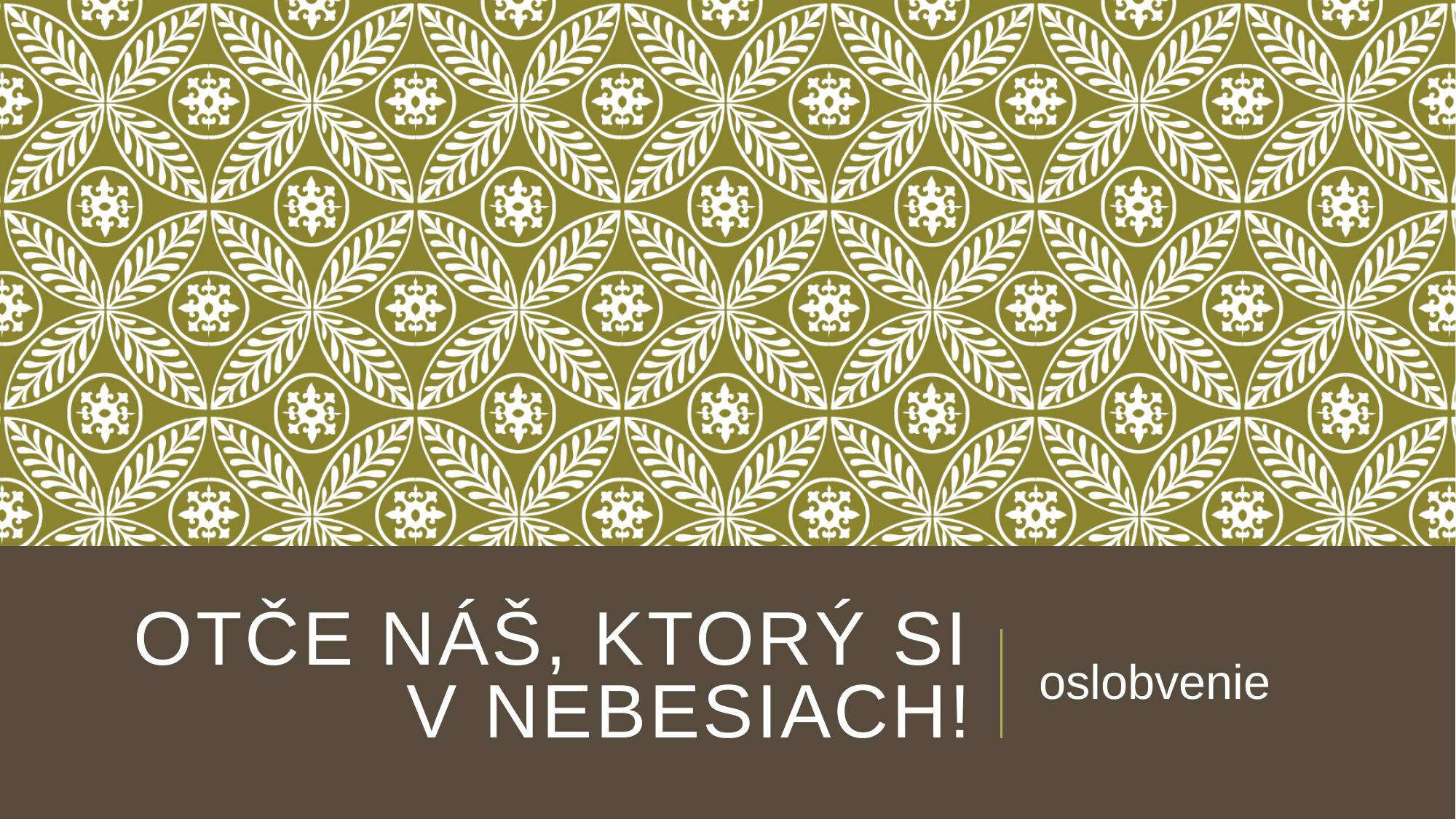

# Otče náš, ktorý si v nebesiach!
oslobvenie